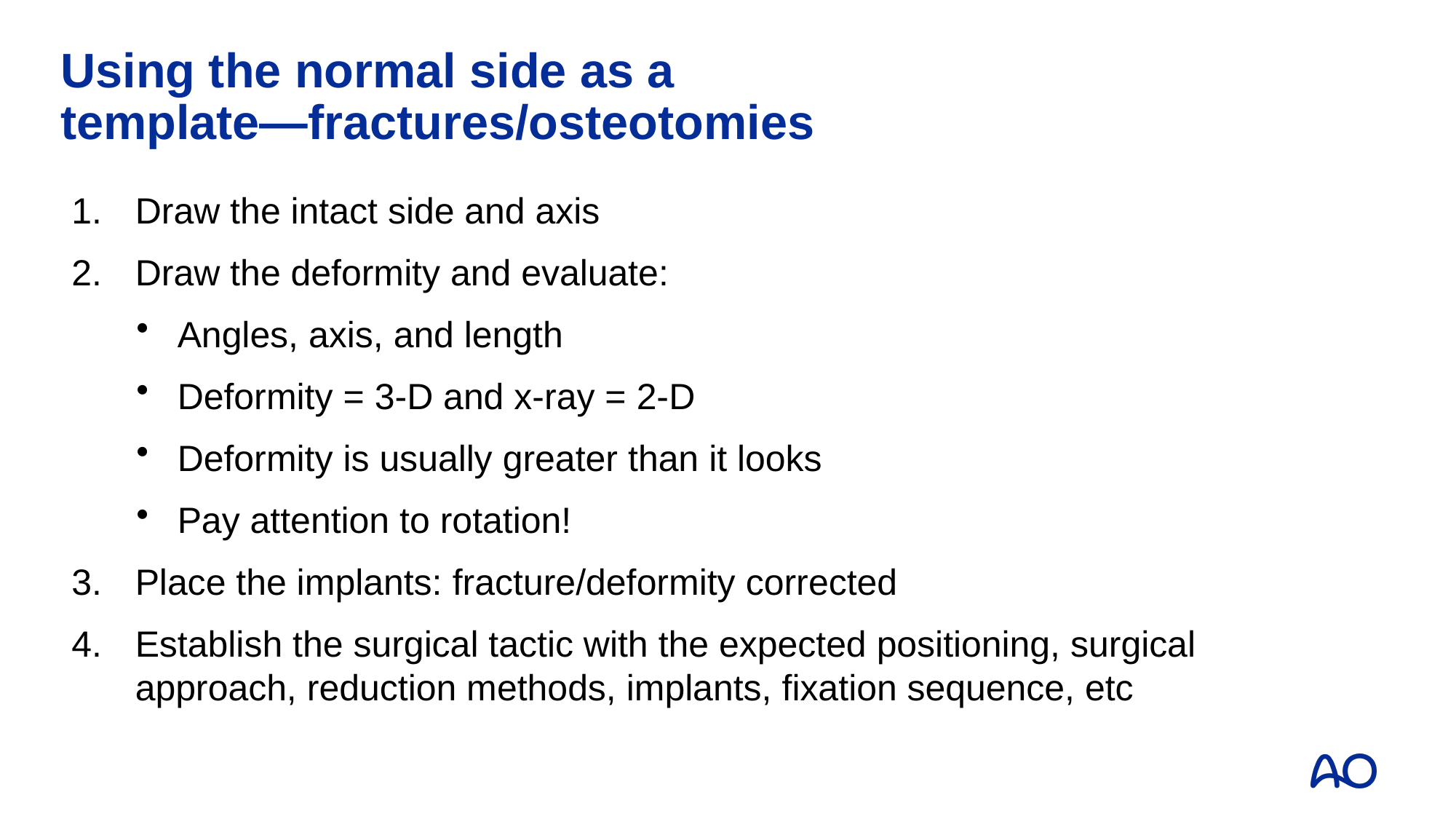

# Using the normal side as a template—fractures/osteotomies
Draw the intact side and axis
Draw the deformity and evaluate:
Angles, axis, and length
Deformity = 3-D and x-ray = 2-D
Deformity is usually greater than it looks
Pay attention to rotation!
Place the implants: fracture/deformity corrected
Establish the surgical tactic with the expected positioning, surgical approach, reduction methods, implants, fixation sequence, etc